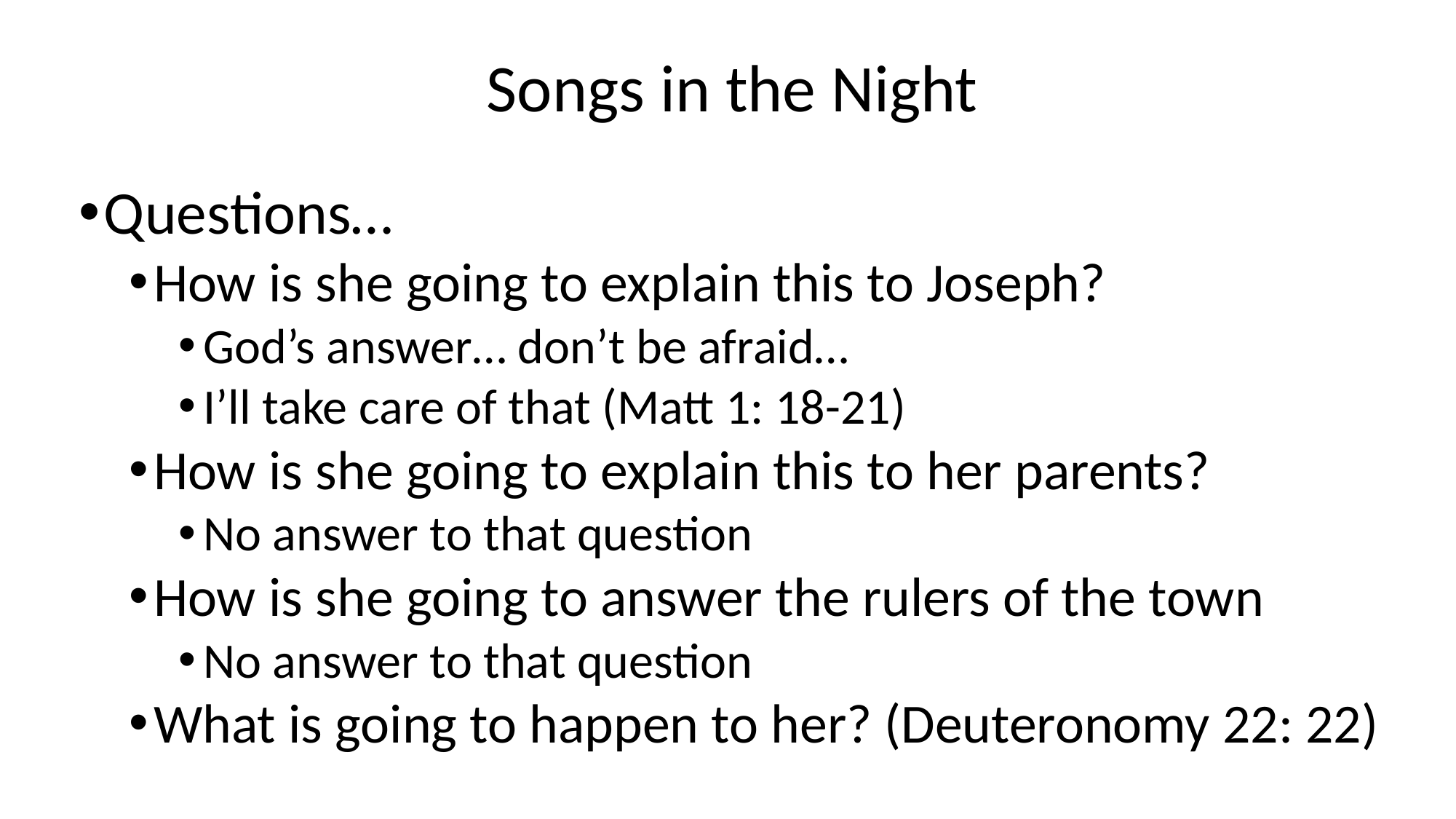

# Songs in the Night
Questions…
How is she going to explain this to Joseph?
God’s answer… don’t be afraid…
I’ll take care of that (Matt 1: 18-21)
How is she going to explain this to her parents?
No answer to that question
How is she going to answer the rulers of the town
No answer to that question
What is going to happen to her? (Deuteronomy 22: 22)